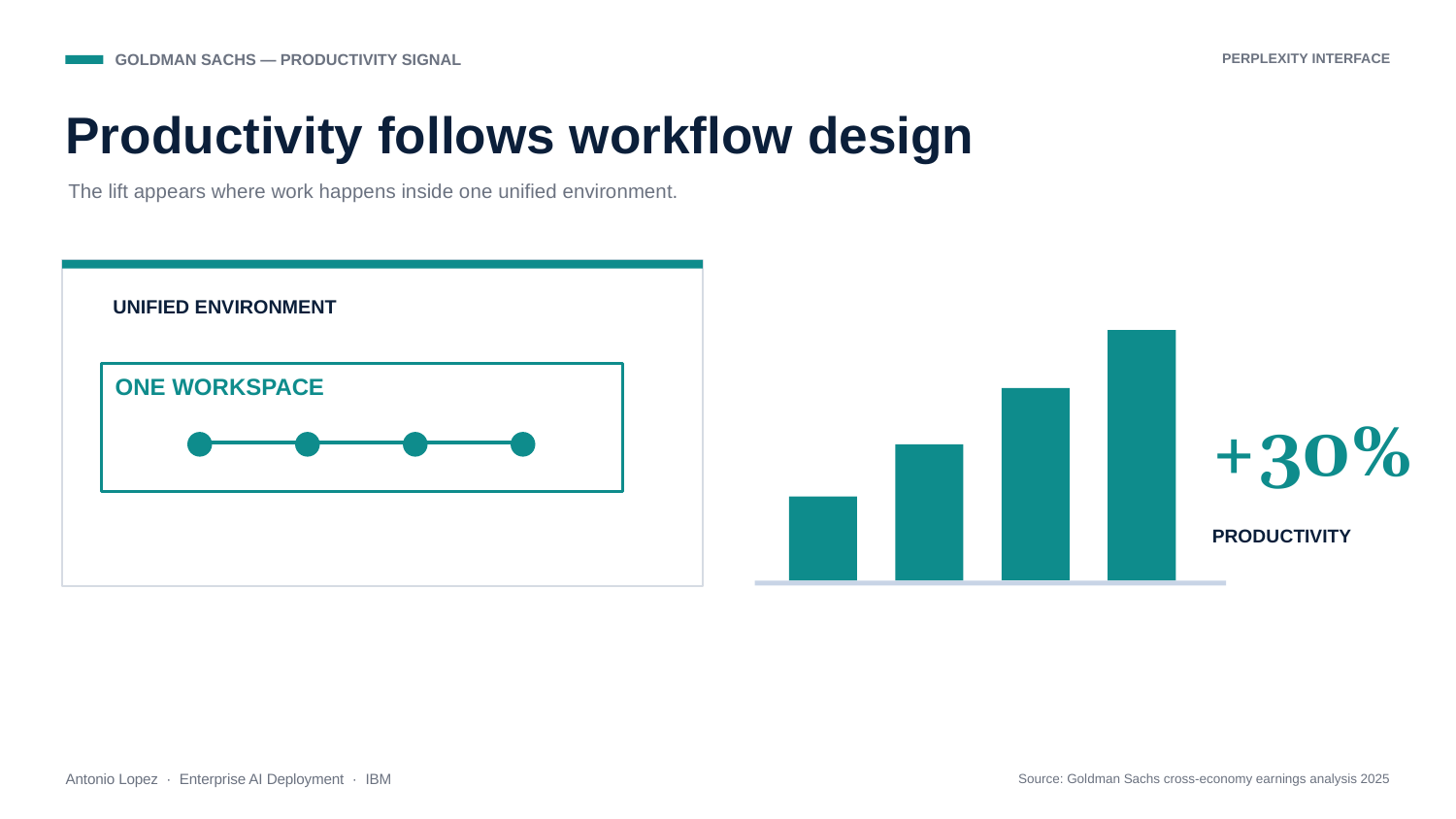

PERPLEXITY INTERFACE
GOLDMAN SACHS — PRODUCTIVITY SIGNAL

Productivity follows workflow design
The lift appears where work happens inside one unified environment.

UNIFIED ENVIRONMENT

ONE WORKSPACE

+30%

PRODUCTIVITY

Antonio Lopez  ·  Enterprise AI Deployment  ·  IBM
Source: Goldman Sachs cross-economy earnings analysis 2025